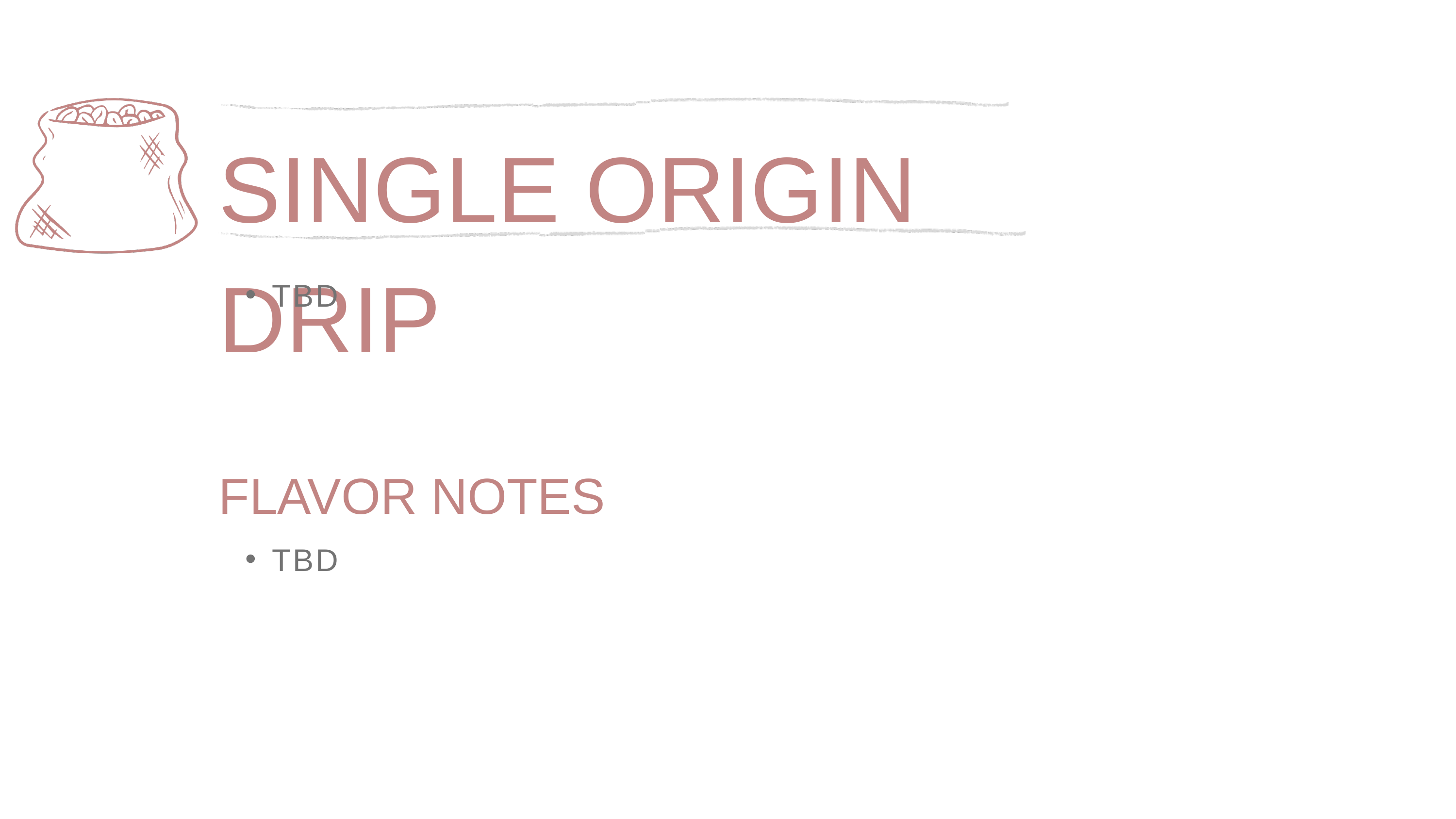

SINGLE ORIGIN DRIP

TBD
FLAVOR NOTES
TBD